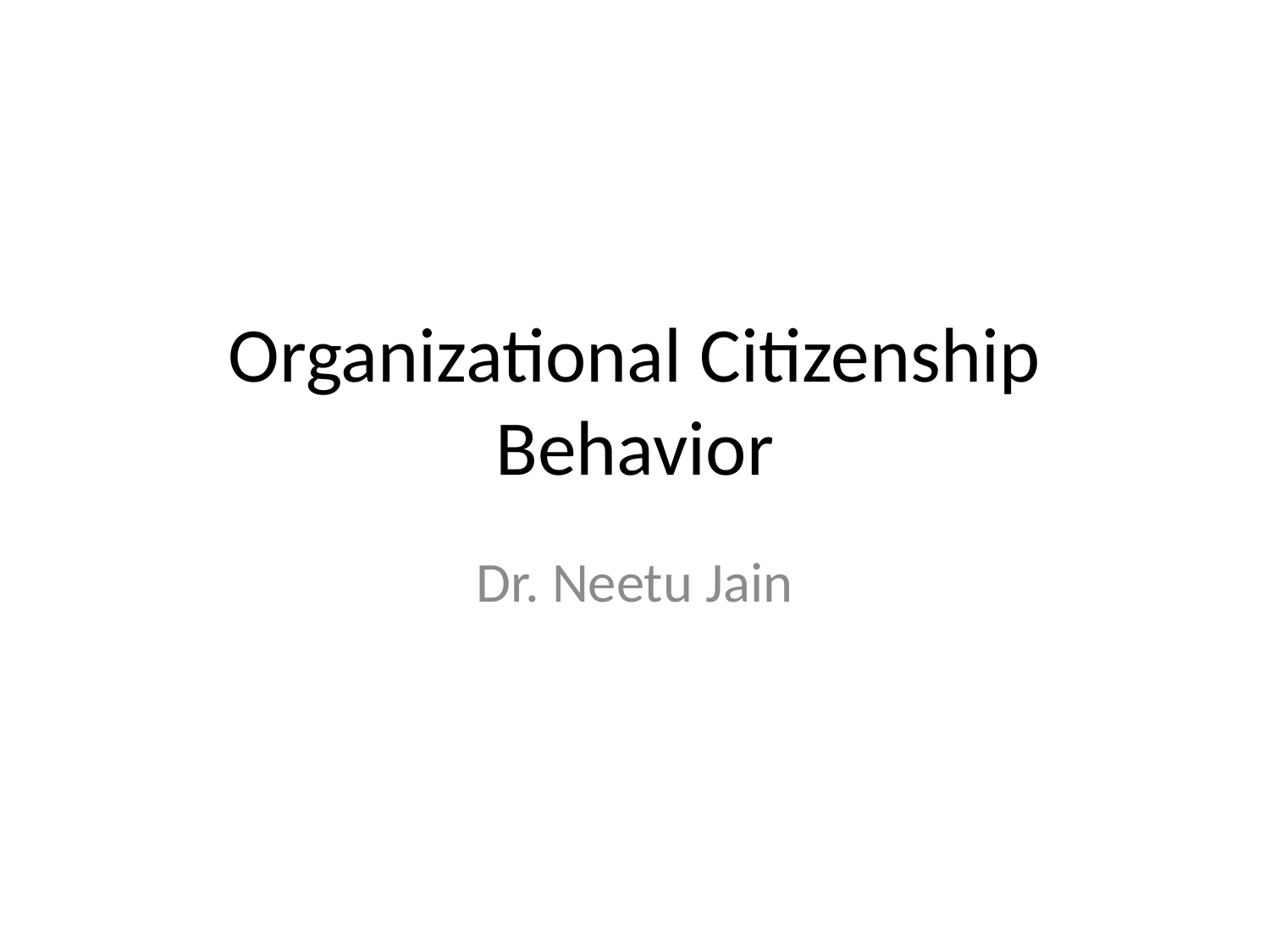

# Organizational Citizenship Behavior
Dr. Neetu Jain